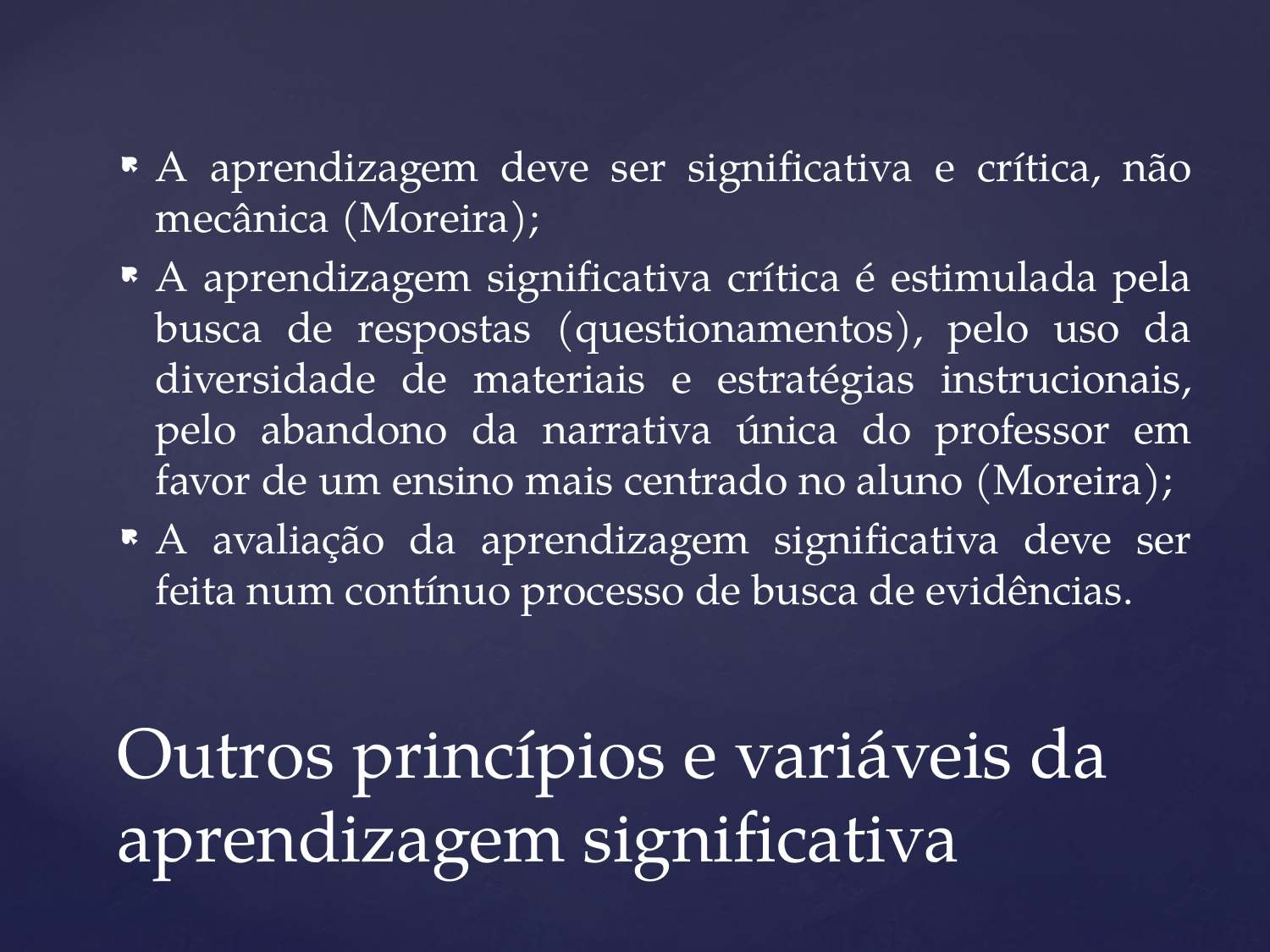

A aprendizagem deve ser significativa e crítica, não mecânica (Moreira);
A aprendizagem significativa crítica é estimulada pela busca de respostas (questionamentos), pelo uso da diversidade de materiais e estratégias instrucionais, pelo abandono da narrativa única do professor em favor de um ensino mais centrado no aluno (Moreira);
A avaliação da aprendizagem significativa deve ser feita num contínuo processo de busca de evidências.
# Outros princípios e variáveis da aprendizagem significativa